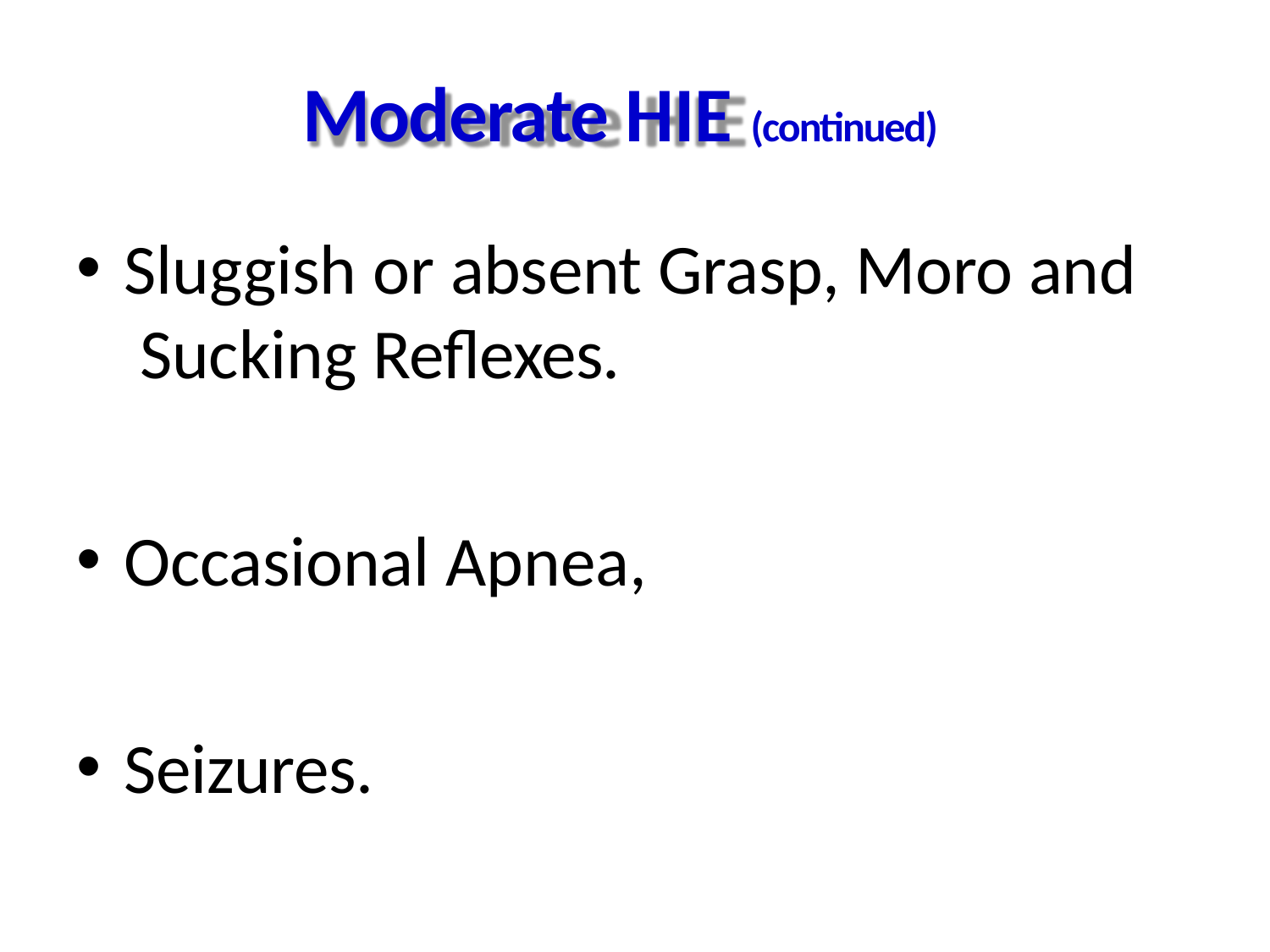

60
# Moderate HIE (continued)

Sluggish or absent Grasp, Moro and  Sucking Reflexes.

Occasional Apnea,

Seizures.